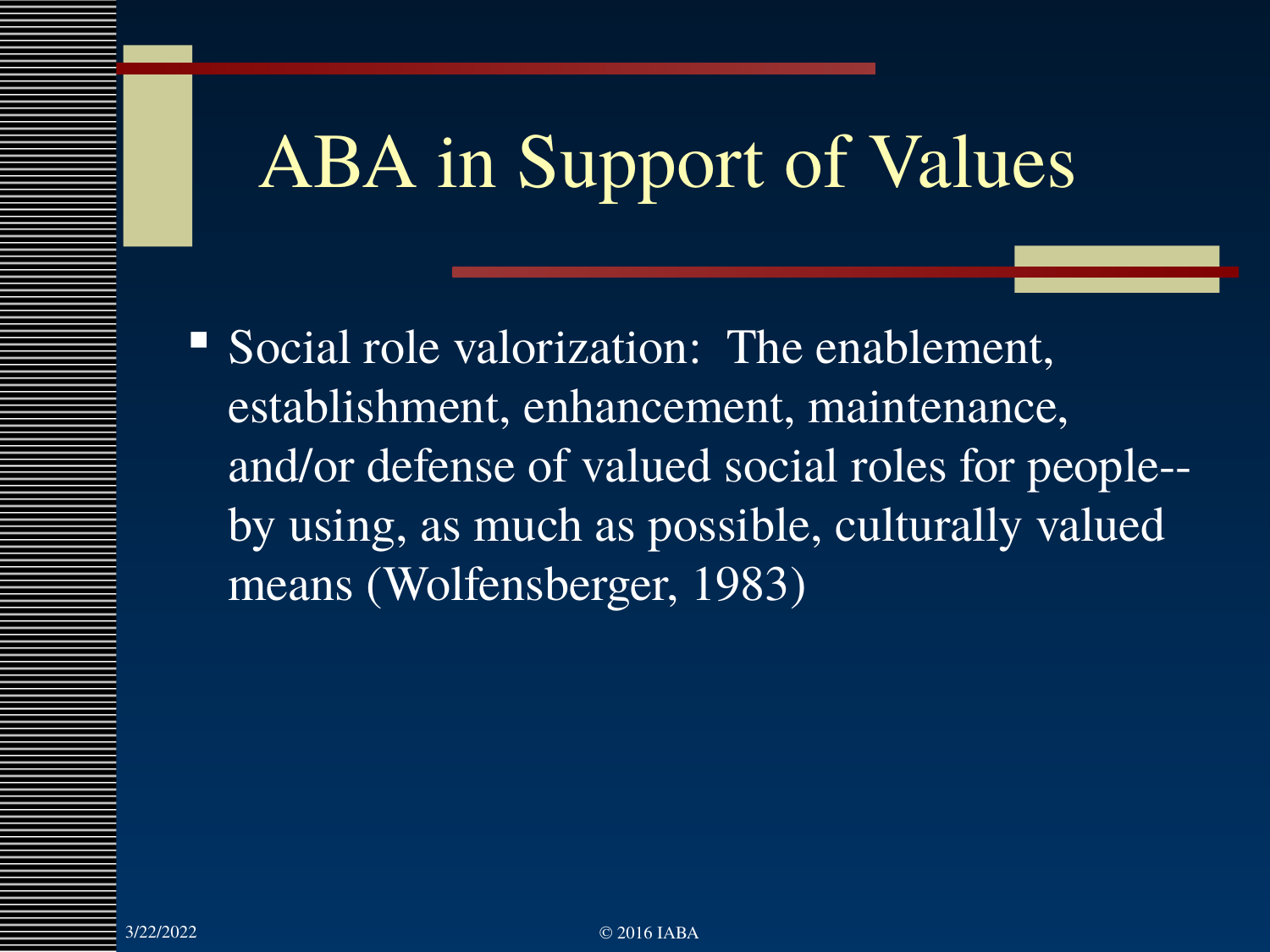

# ABA in Support of Values
Social role valorization:  The enablement, establishment, enhancement, maintenance, and/or defense of valued social roles for people--by using, as much as possible, culturally valued means (Wolfensberger, 1983)
3/22/2022
© 2016 IABA